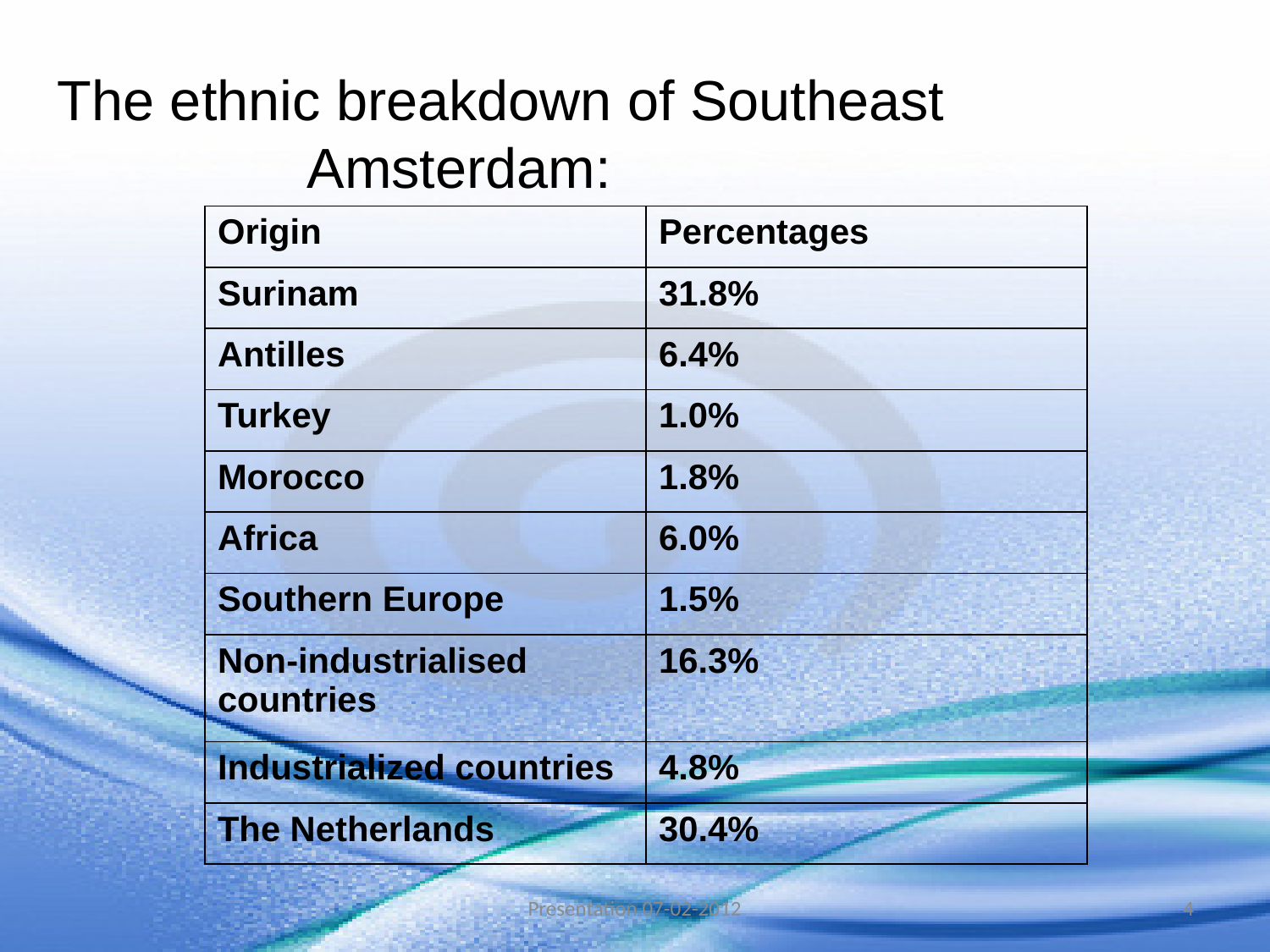

The ethnic breakdown of Southeast
						Amsterdam:

| Origin | Percentages |
| --- | --- |
| Surinam | 31.8% |
| Antilles | 6.4% |
| Turkey | 1.0% |
| Morocco | 1.8% |
| Africa | 6.0% |
| Southern Europe | 1.5% |
| Non-industrialised countries | 16.3% |
| Industrialized countries | 4.8% |
| The Netherlands | 30.4% |
Presentation 07-02-2012
4